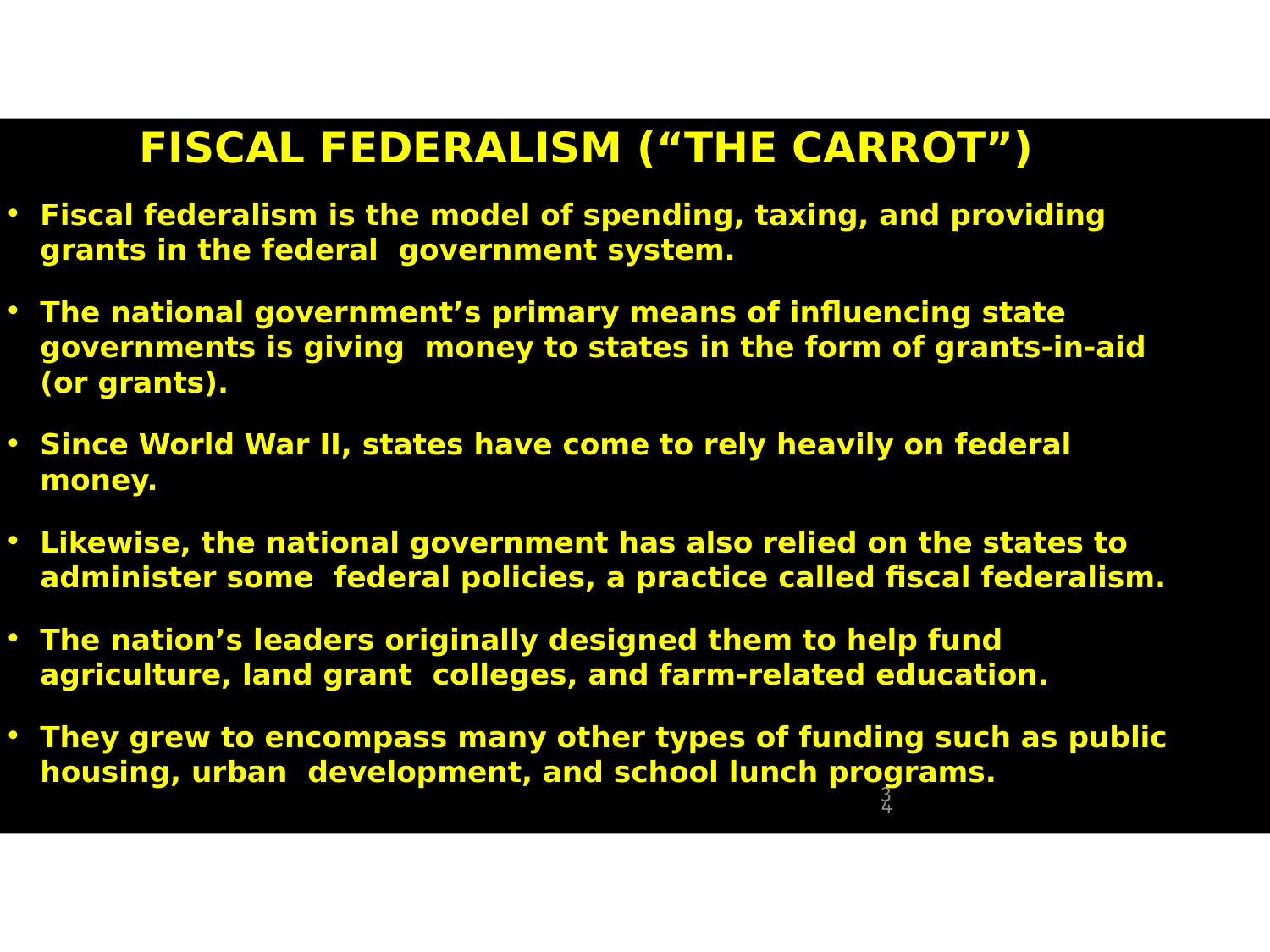

# FISCAL FEDERALISM (“THE CARROT”)

Fiscal federalism is the model of spending, taxing, and providing grants in the federal  government system.
The national government’s primary means of influencing state governments is giving  money to states in the form of grants-in-aid (or grants).
Since World War II, states have come to rely heavily on federal money.
Likewise, the national government has also relied on the states to administer some  federal policies, a practice called fiscal federalism.
The nation’s leaders originally designed them to help fund agriculture, land grant  colleges, and farm-related education.
They grew to encompass many other types of funding such as public housing, urban  development, and school lunch programs.
34